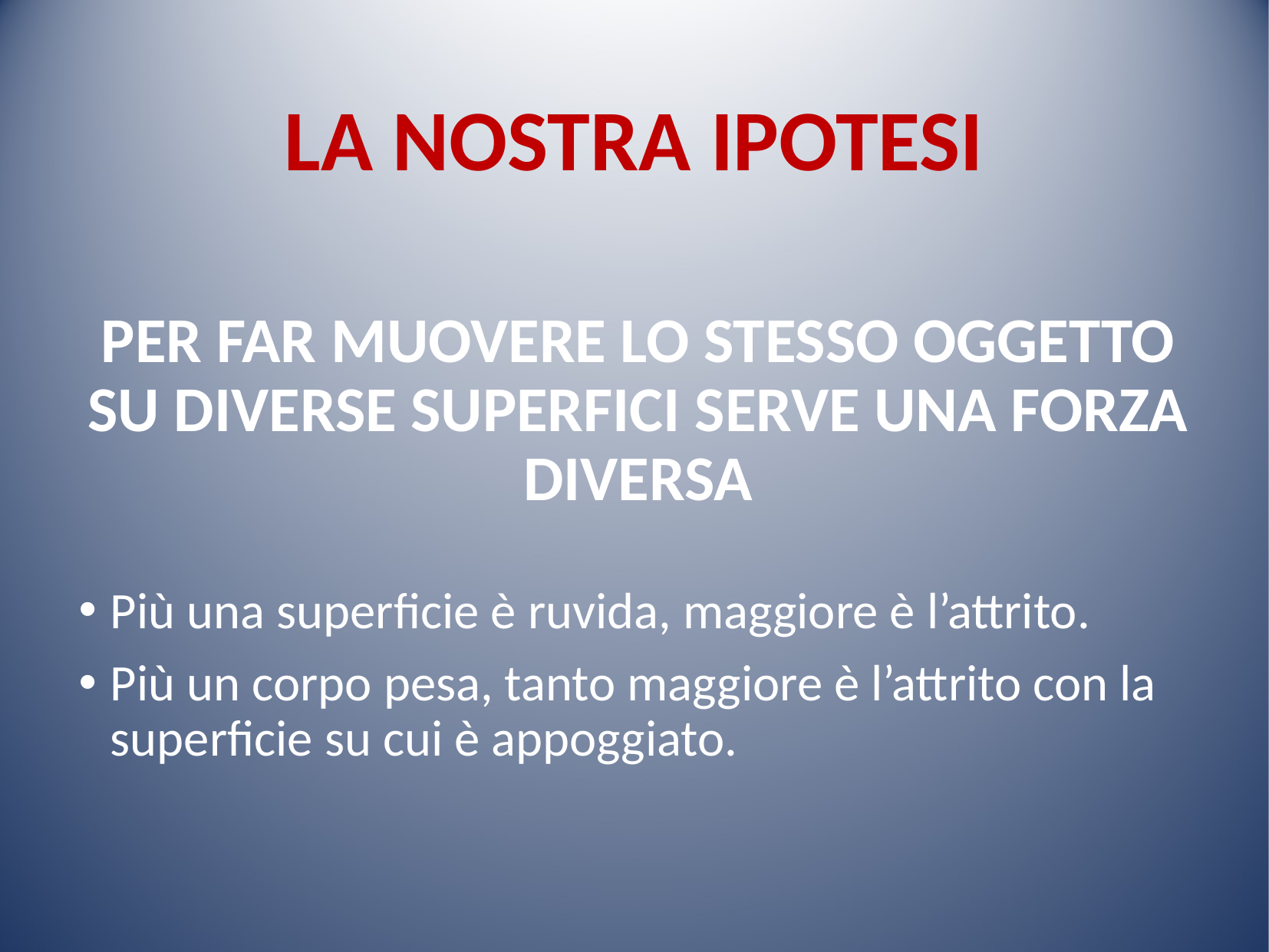

LA NOSTRA IPOTESI
PER FAR MUOVERE LO STESSO OGGETTO SU DIVERSE SUPERFICI SERVE UNA FORZA DIVERSA

Più una superficie è ruvida, maggiore è l’attrito.
Più un corpo pesa, tanto maggiore è l’attrito con la superficie su cui è appoggiato.